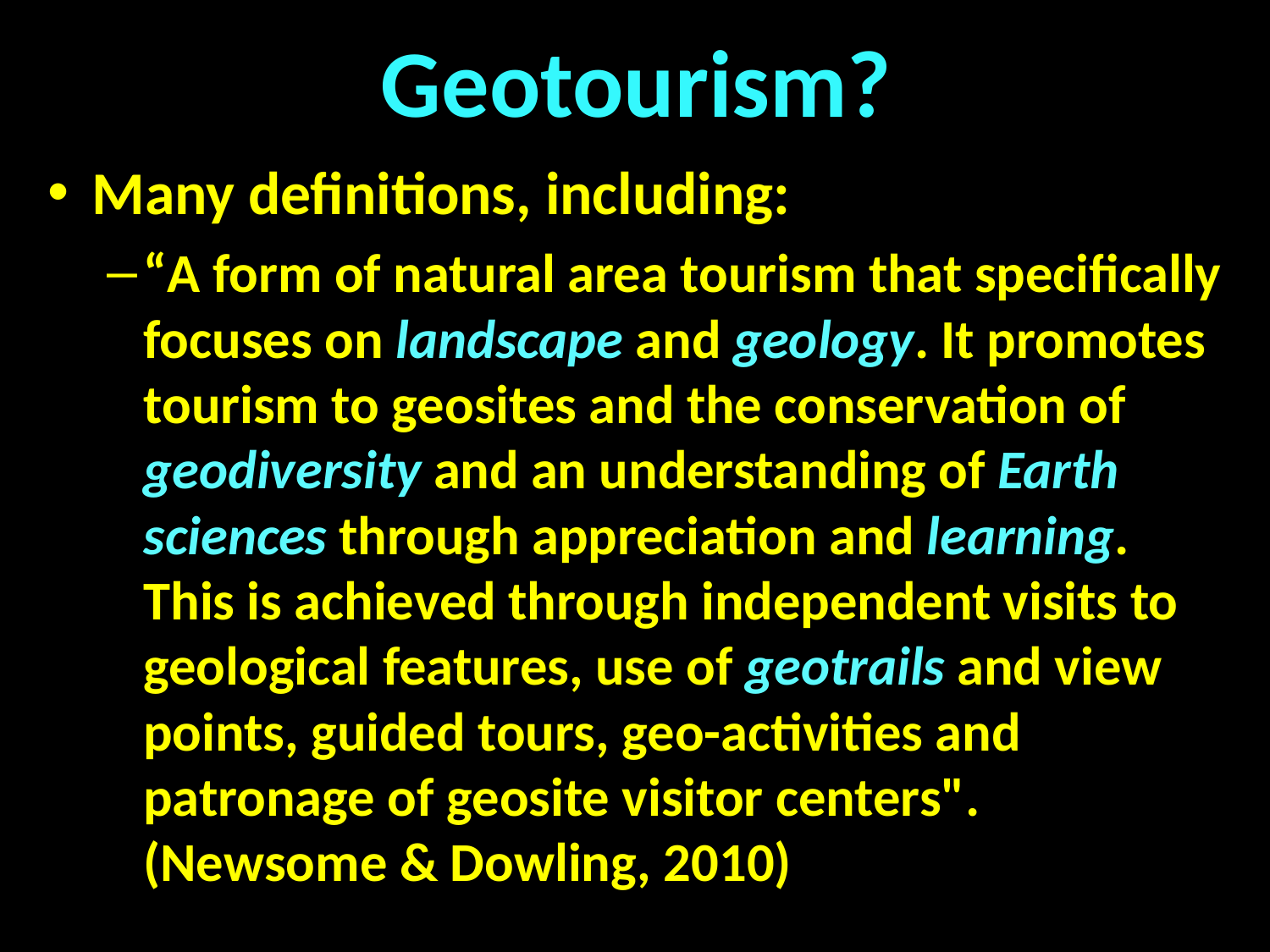

# Geotourism?
Many definitions, including:
“A form of natural area tourism that specifically focuses on landscape and geology. It promotes tourism to geosites and the conservation of geodiversity and an understanding of Earth sciences through appreciation and learning. This is achieved through independent visits to geological features, use of geotrails and view points, guided tours, geo-activities and patronage of geosite visitor centers". (Newsome & Dowling, 2010)